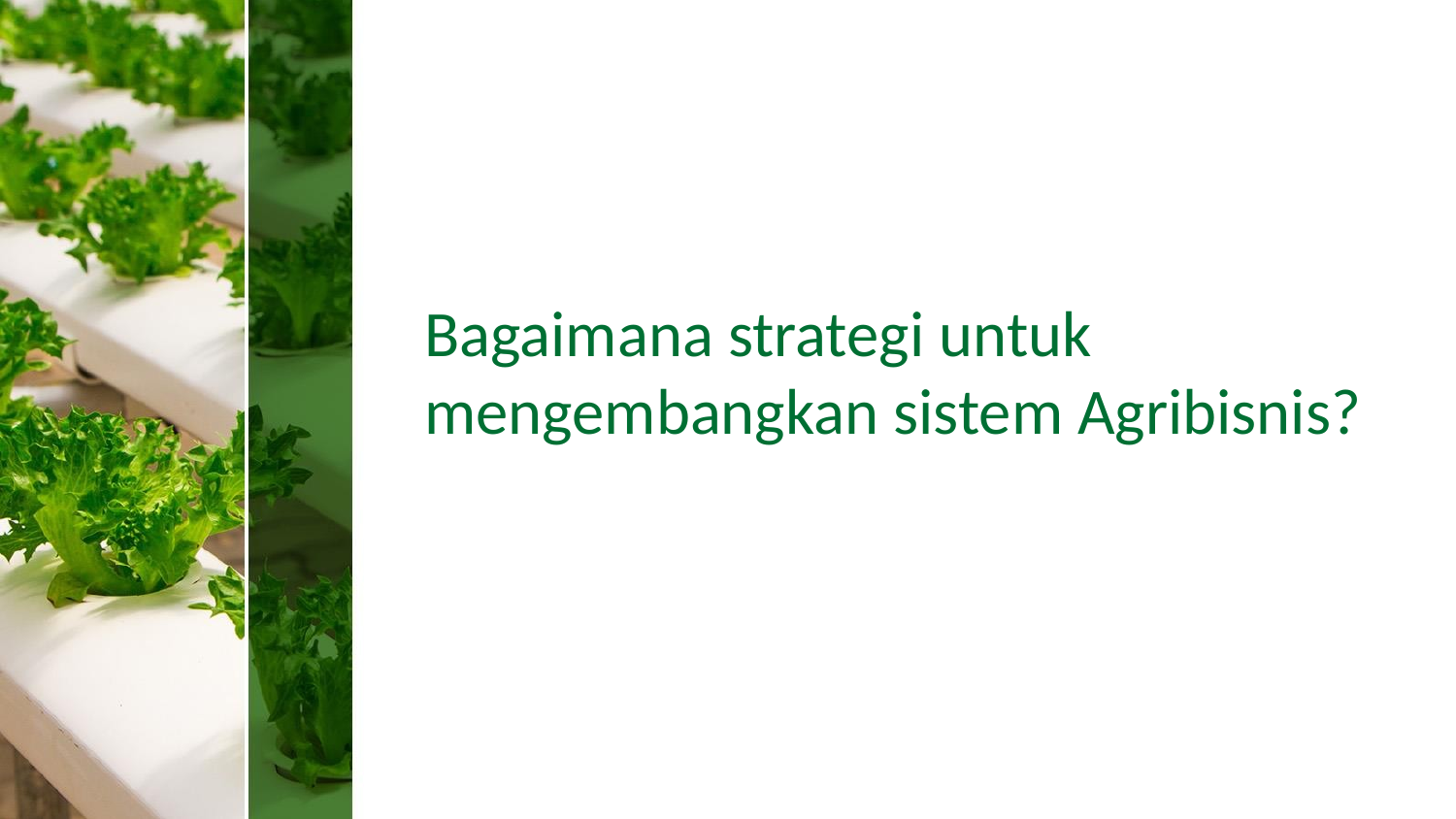

# Bagaimana strategi untuk mengembangkan sistem Agribisnis?